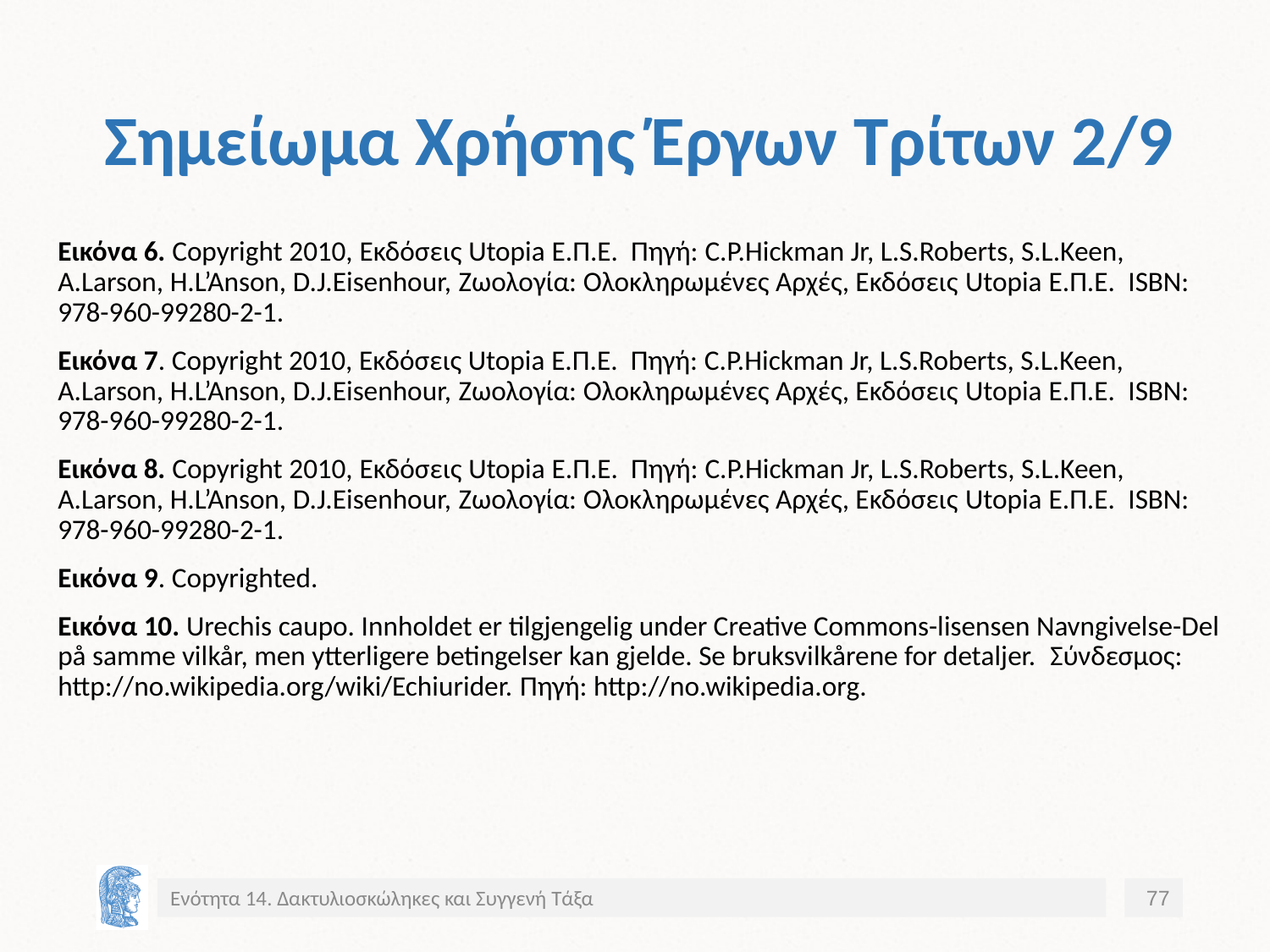

# Σημείωμα Χρήσης Έργων Τρίτων 2/9
Εικόνα 6. Copyright 2010, Εκδόσεις Utopia Ε.Π.Ε.  Πηγή: C.P.Hickman Jr, L.S.Roberts, S.L.Keen, A.Larson, H.L’Anson, D.J.Eisenhour, Ζωολογία: Ολοκληρωμένες Αρχές, Εκδόσεις Utopia Ε.Π.Ε.  ISBN: 978-960-99280-2-1.
Εικόνα 7. Copyright 2010, Εκδόσεις Utopia Ε.Π.Ε.  Πηγή: C.P.Hickman Jr, L.S.Roberts, S.L.Keen, A.Larson, H.L’Anson, D.J.Eisenhour, Ζωολογία: Ολοκληρωμένες Αρχές, Εκδόσεις Utopia Ε.Π.Ε.  ISBN: 978-960-99280-2-1.
Εικόνα 8. Copyright 2010, Εκδόσεις Utopia Ε.Π.Ε.  Πηγή: C.P.Hickman Jr, L.S.Roberts, S.L.Keen, A.Larson, H.L’Anson, D.J.Eisenhour, Ζωολογία: Ολοκληρωμένες Αρχές, Εκδόσεις Utopia Ε.Π.Ε.  ISBN: 978-960-99280-2-1.
Εικόνα 9. Copyrighted.
Εικόνα 10. Urechis caupo. Innholdet er tilgjengelig under Creative Commons-lisensen Navngivelse-Del på samme vilkår, men ytterligere betingelser kan gjelde. Se bruksvilkårene for detaljer.  Σύνδεσμος: http://no.wikipedia.org/wiki/Echiurider. Πηγή: http://no.wikipedia.org.

Ενότητα 14. Δακτυλιοσκώληκες και Συγγενή Τάξα
77